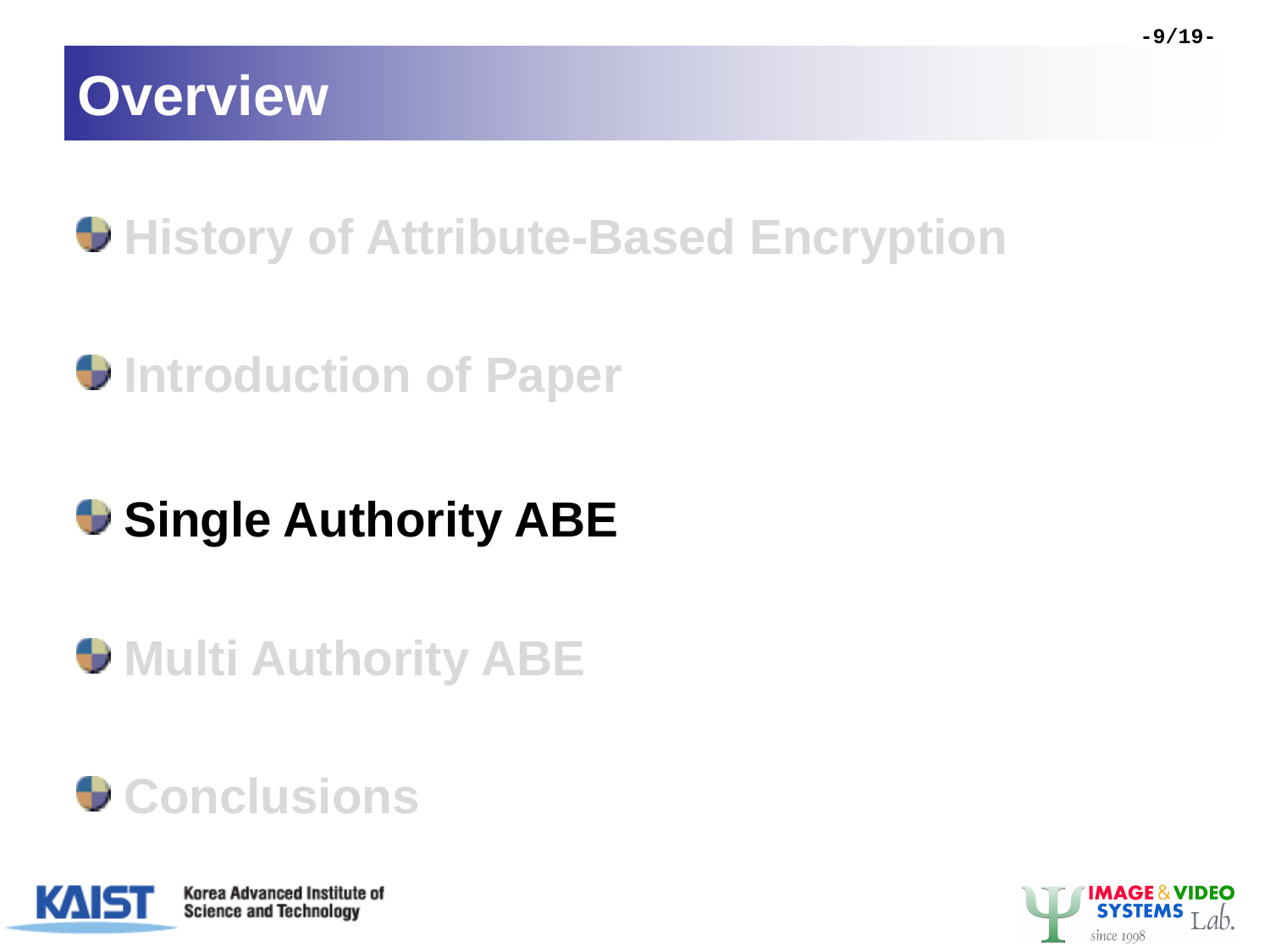

-9/19-

# Overview
History of Attribute-Based Encryption

Introduction of Paper

Single Authority ABE

Multi Authority ABE

Conclusions